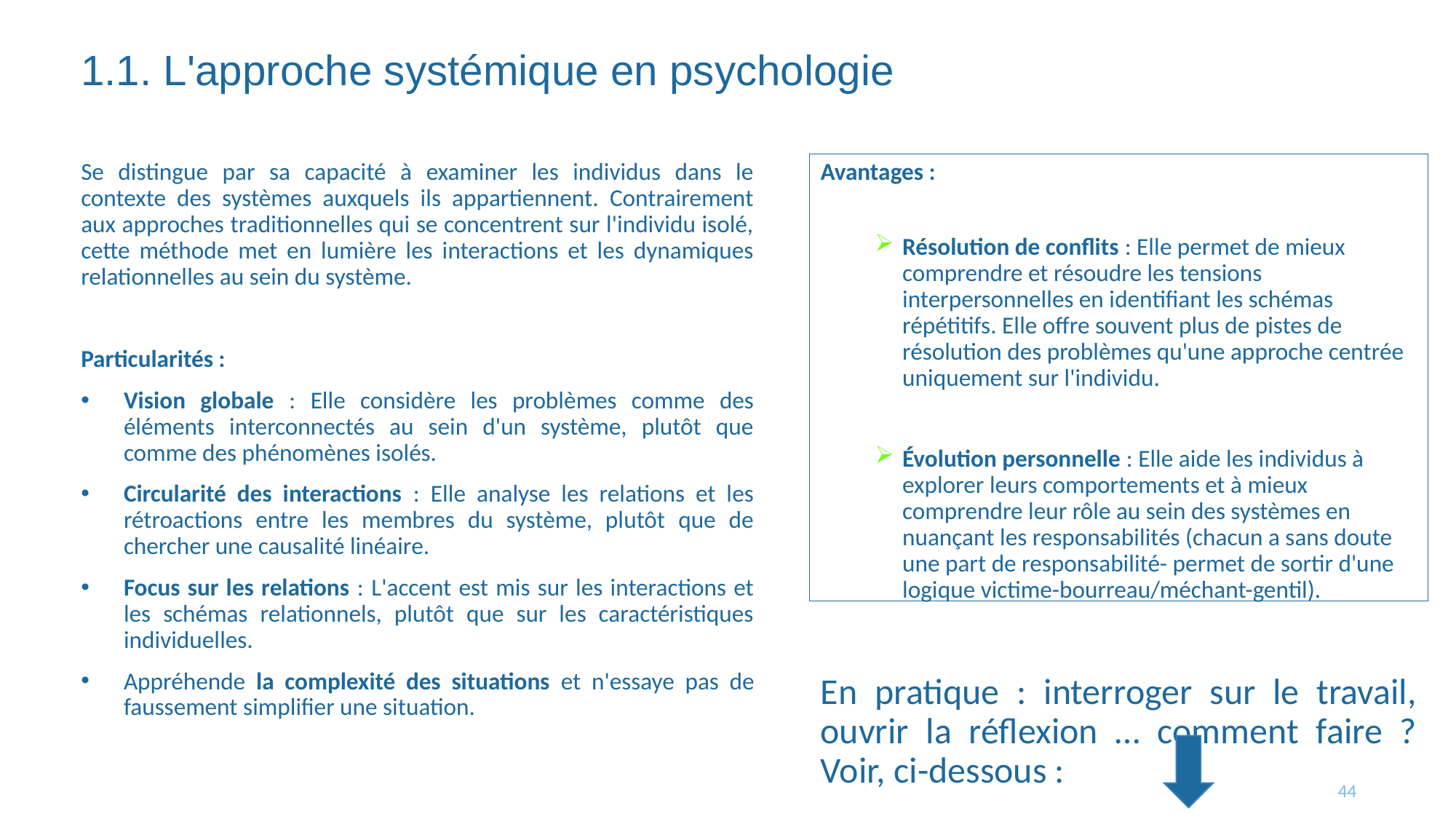

# 1.1. L'approche systémique en psychologie
Se distingue par sa capacité à examiner les individus dans le contexte des systèmes auxquels ils appartiennent. Contrairement aux approches traditionnelles qui se concentrent sur l'individu isolé, cette méthode met en lumière les interactions et les dynamiques relationnelles au sein du système.

Particularités :
Vision globale : Elle considère les problèmes comme des éléments interconnectés au sein d'un système, plutôt que comme des phénomènes isolés.
Circularité des interactions : Elle analyse les relations et les rétroactions entre les membres du système, plutôt que de chercher une causalité linéaire.
Focus sur les relations : L'accent est mis sur les interactions et les schémas relationnels, plutôt que sur les caractéristiques individuelles.
Appréhende la complexité des situations et n'essaye pas de faussement simplifier une situation.

Avantages :

Résolution de conflits : Elle permet de mieux comprendre et résoudre les tensions interpersonnelles en identifiant les schémas répétitifs. Elle offre souvent plus de pistes de résolution des problèmes qu'une approche centrée uniquement sur l'individu.

Évolution personnelle : Elle aide les individus à explorer leurs comportements et à mieux comprendre leur rôle au sein des systèmes en nuançant les responsabilités (chacun a sans doute une part de responsabilité- permet de sortir d'une logique victime-bourreau/méchant-gentil).

En pratique : interroger sur le travail, ouvrir la réflexion … comment faire ? Voir, ci-dessous :

44